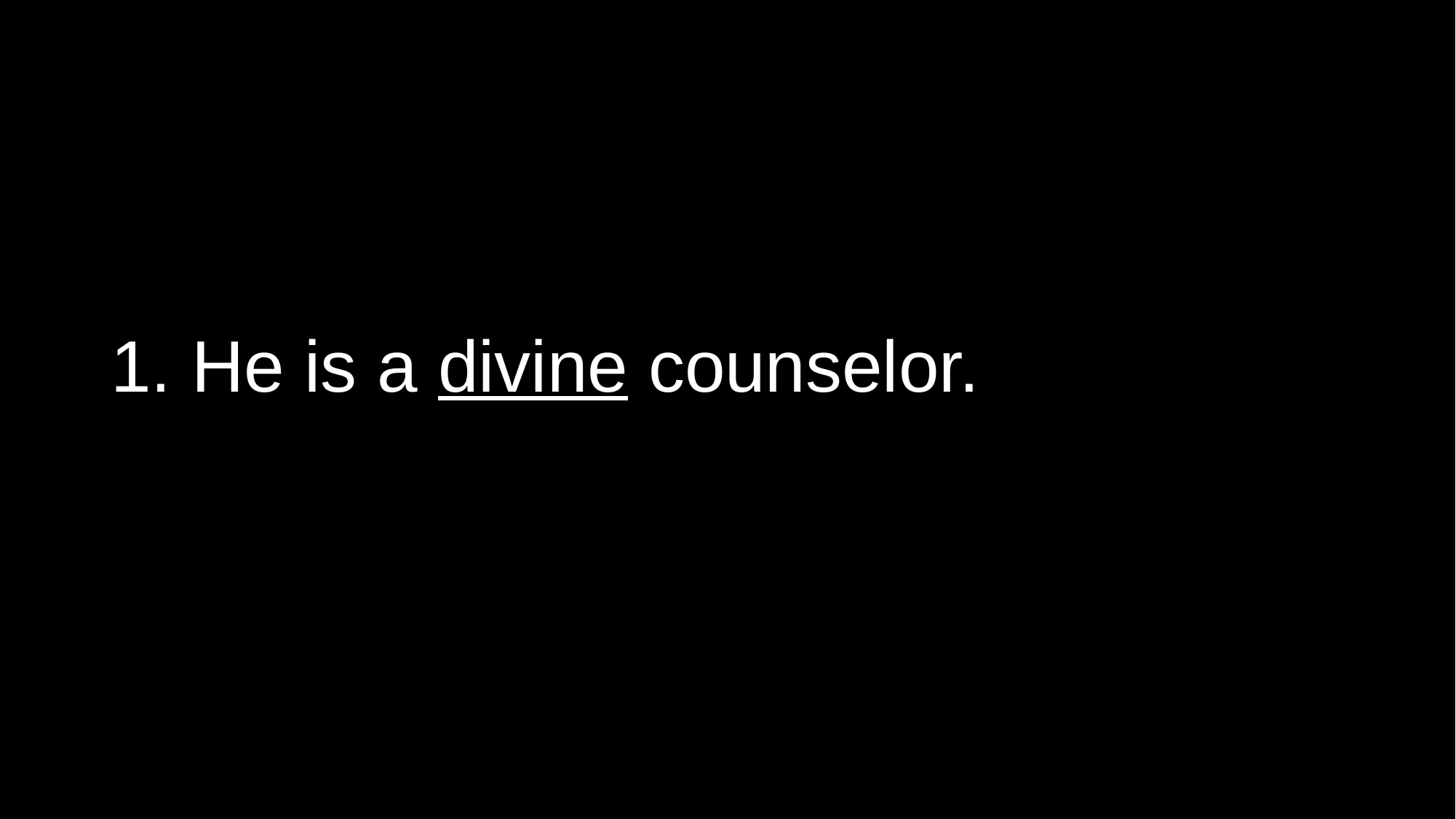

# 1. He is a divine counselor.